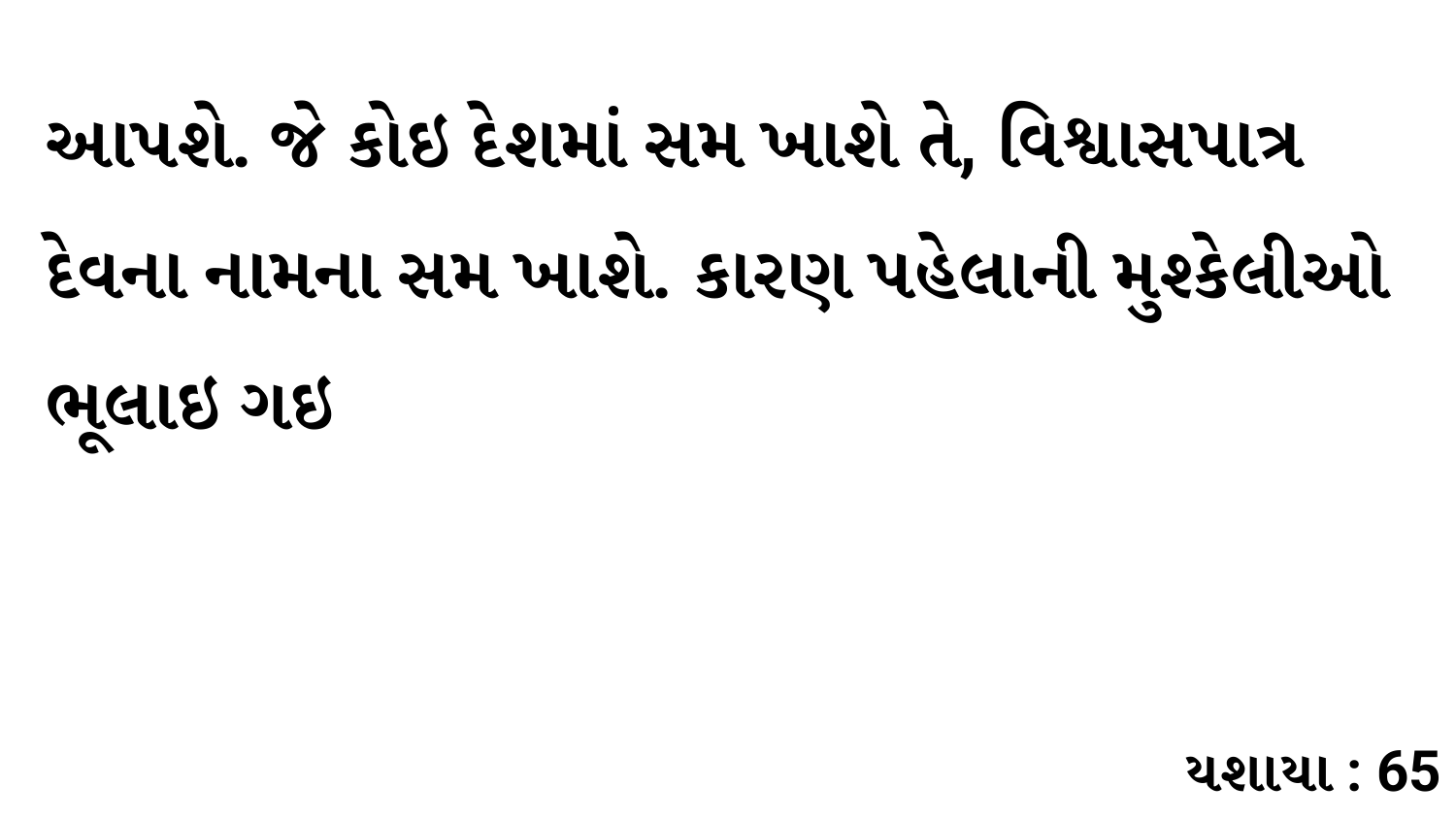

આપશે. જે કોઇ દેશમાં સમ ખાશે તે, વિશ્વાસપાત્ર દેવના નામના સમ ખાશે. કારણ પહેલાની મુશ્કેલીઓ ભૂલાઇ ગઇ
યશાયા : 65